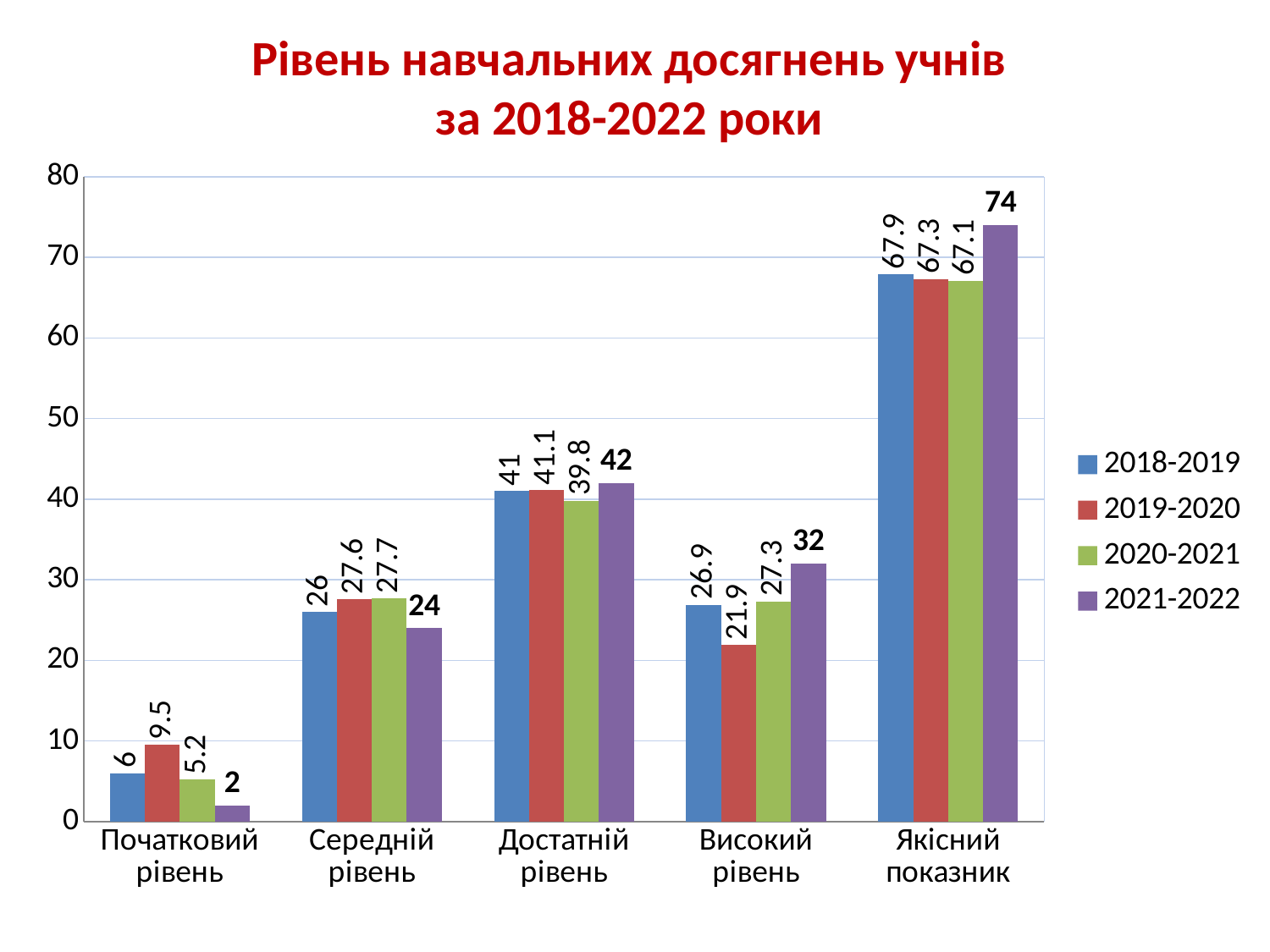

Рівень навчальних досягнень учнів
за 2018-2022 роки
#

### Chart

| Category | 2018-2019 | 2019-2020 | 2020-2021 | 2021-2022 |
|---|---|---|---|---|
| Початковий рівень | 6.0 | 9.5 | 5.2 | 2.0 |
| Середній рівень | 26.0 | 27.6 | 27.7 | 24.0 |
| Достатній рівень | 41.0 | 41.1 | 39.8 | 42.0 |
| Високий рівень | 26.9 | 21.9 | 27.3 | 32.0 |
| Якісний показник | 67.9 | 67.3 | 67.1 | 74.0 |